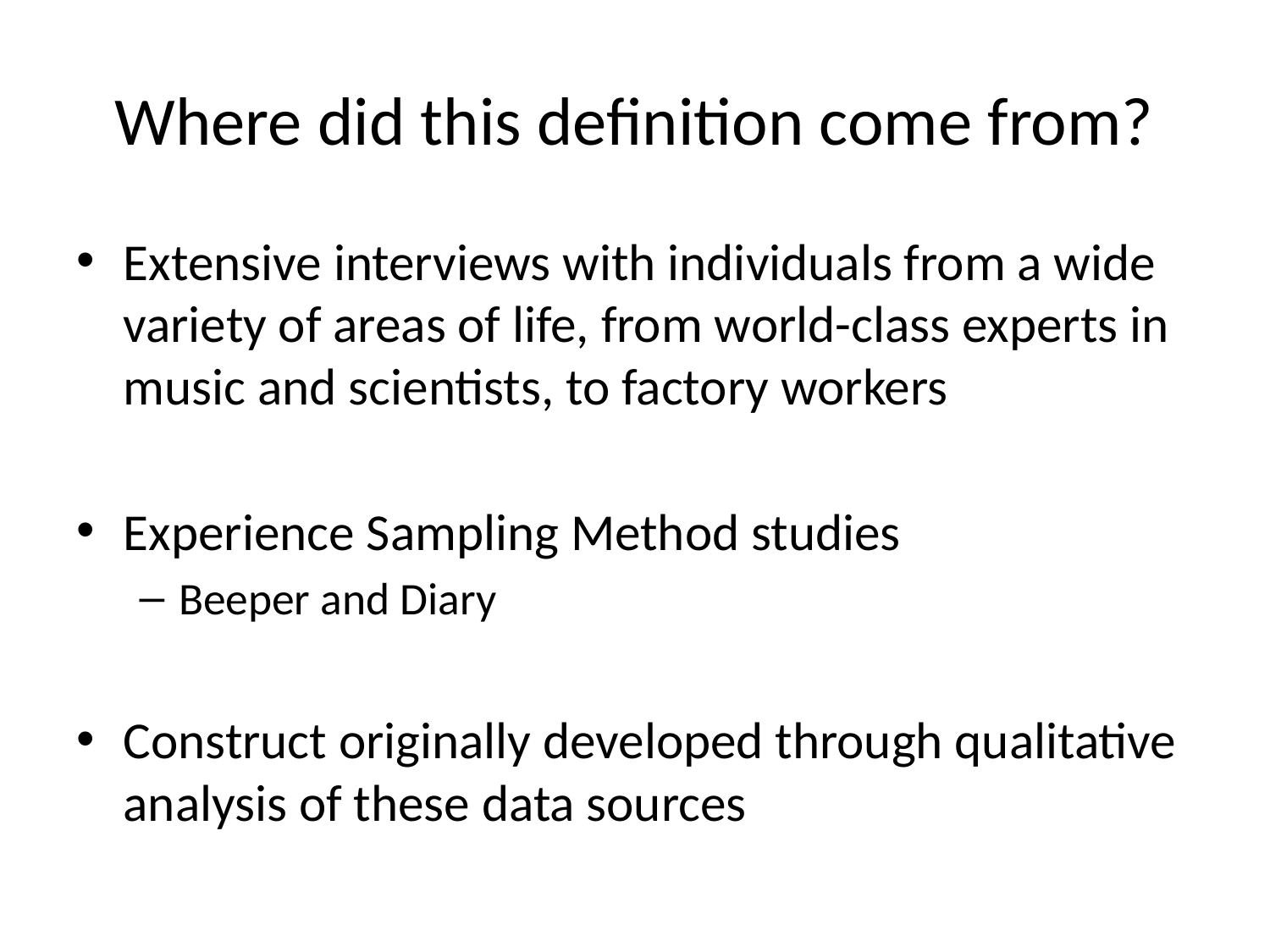

# Where did this definition come from?
Extensive interviews with individuals from a wide variety of areas of life, from world-class experts in music and scientists, to factory workers

Experience Sampling Method studies
Beeper and Diary

Construct originally developed through qualitative analysis of these data sources